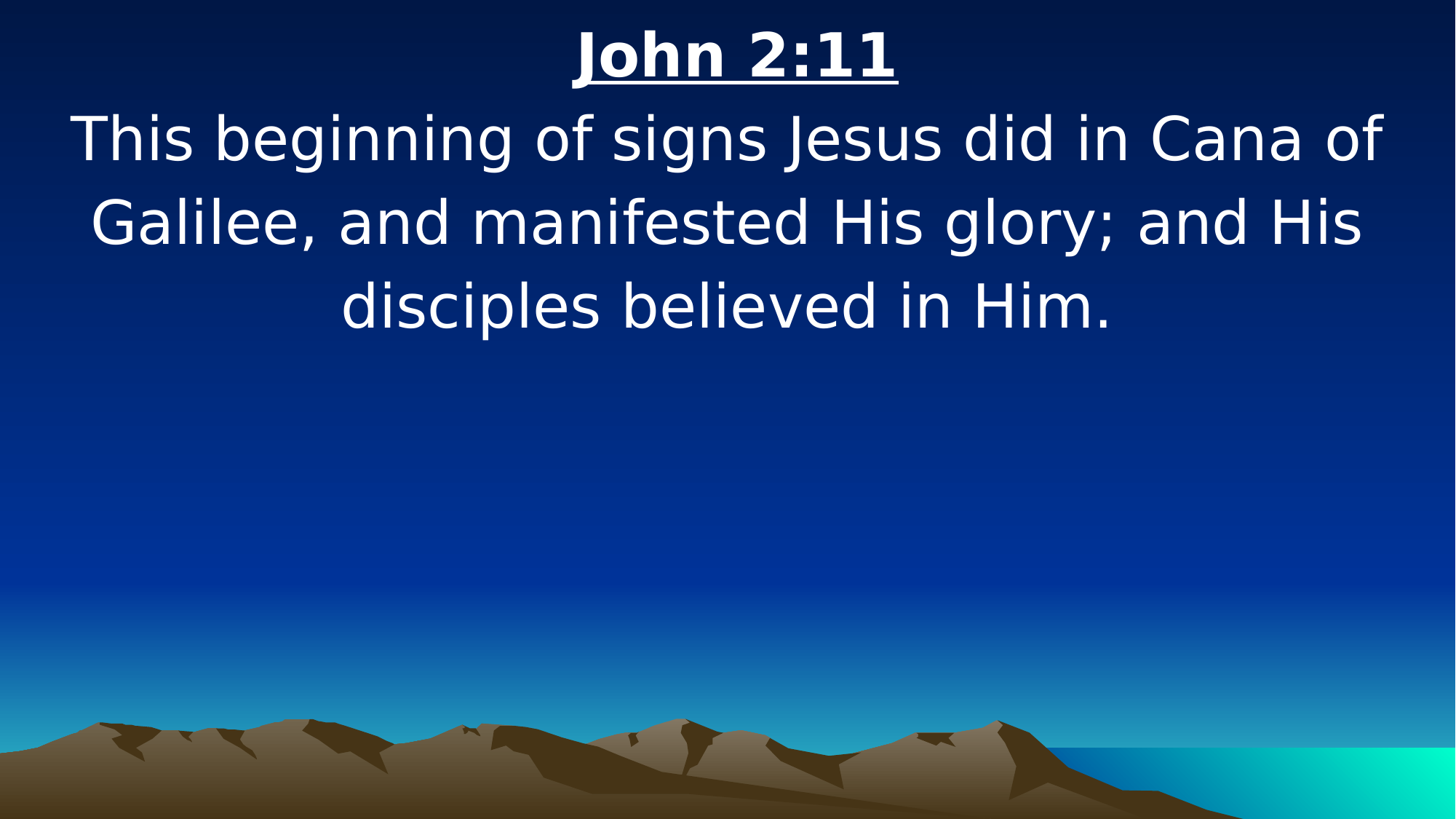

John 2:11
This beginning of signs Jesus did in Cana of Galilee, and manifested His glory; and His disciples believed in Him.